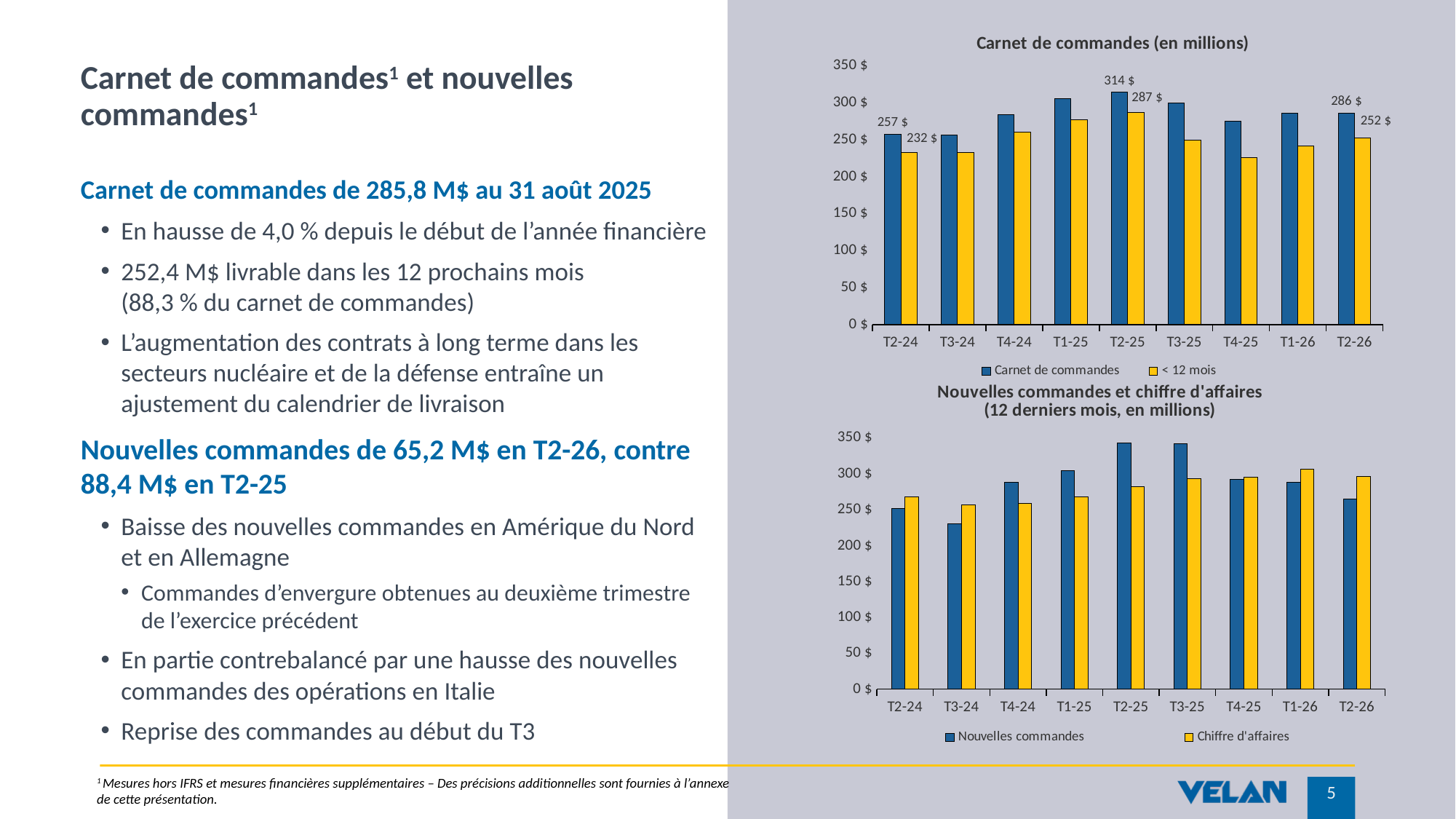

### Chart: Carnet de commandes (en millions)

| Category | Carnet de commandes | < 12 mois |
|---|---|---|
| T2-24 | 257.018 | 232.212 |
| T3-24 | 255.699 | 232.955 |
| T4-24 | 283.647 | 259.662 |
| T1-25 | 305.601 | 276.646 |
| T2-25 | 313.96 | 286.517 |
| T3-25 | 299.0 | 249.0 |
| T4-25 | 274.877 | 225.662 |
| T1-26 | 286.088 | 241.326 |
| T2-26 | 285.8 | 252.354 |
# Carnet de commandes1 et nouvelles commandes1
Carnet de commandes de 285,8 M$ au 31 août 2025
En hausse de 4,0 % depuis le début de l’année financière
252,4 M$ livrable dans les 12 prochains mois
(88,3 % du carnet de commandes)
L’augmentation des contrats à long terme dans les secteurs nucléaire et de la défense entraîne un ajustement du calendrier de livraison
Nouvelles commandes de 65,2 M$ en T2-26, contre 88,4 M$ en T2-25
Baisse des nouvelles commandes en Amérique du Nord et en Allemagne
Commandes d’envergure obtenues au deuxième trimestre de l’exercice précédent
En partie contrebalancé par une hausse des nouvelles commandes des opérations en Italie
Reprise des commandes au début du T3

### Chart: Nouvelles commandes et chiffre d'affaires
(12 derniers mois, en millions)

| Category | Nouvelles commandes | Chiffre d'affaires |
|---|---|---|
| T2-24 | 251.245093 | 268.354915 |
| T3-24 | 230.733874 | 256.540508 |
| T4-24 | 288.681104 | 258.652 |
| T1-25 | 304.501117 | 267.783 |
| T2-25 | 343.11 | 282.283 |
| T3-25 | 342.13 | 292.845 |
| T4-25 | 292.505 | 295.19599999999997 |
| T1-26 | 287.77 | 306.527 |
| T2-26 | 264.527 | 296.44199999999995 |
1 Mesures hors IFRS et mesures financières supplémentaires – Des précisions additionnelles sont fournies à l’annexe de cette présentation.
5